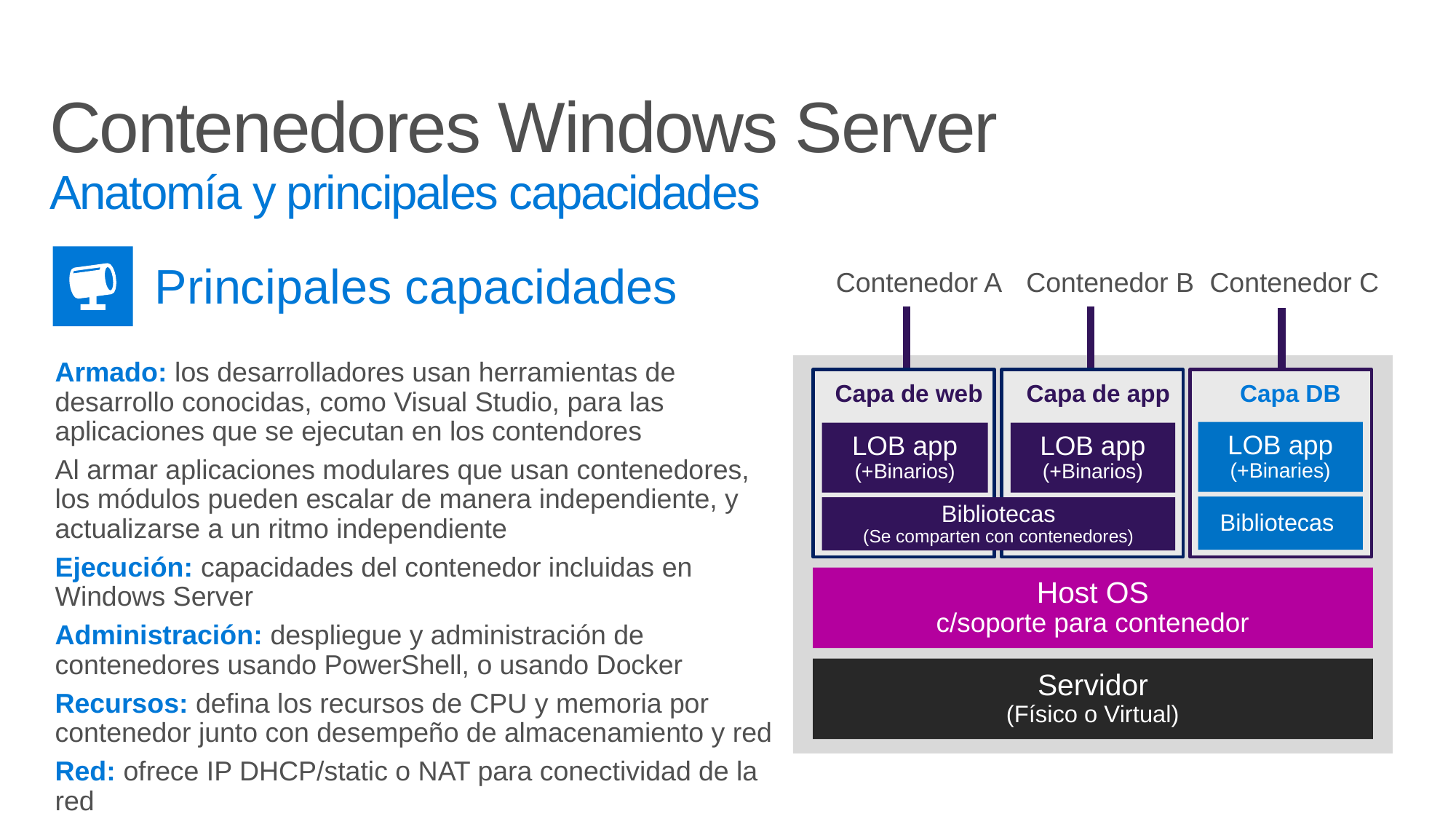

Contenedores Windows Server
Anatomía y principales capacidades
Principales capacidades

Contenedor A
Contenedor B
Contenedor C

Armado: los desarrolladores usan herramientas de desarrollo conocidas, como Visual Studio, para las aplicaciones que se ejecutan en los contendores
Al armar aplicaciones modulares que usan contenedores, los módulos pueden escalar de manera independiente, y actualizarse a un ritmo independiente
Ejecución: capacidades del contenedor incluidas en Windows Server
Administración: despliegue y administración de contenedores usando PowerShell, o usando Docker
Recursos: defina los recursos de CPU y memoria por contenedor junto con desempeño de almacenamiento y red
Red: ofrece IP DHCP/static o NAT para conectividad de la red

Capa de app
Capa DB
Capa de web

LOB app
(+Binaries)
LOB app
(+Binarios)
LOB app
(+Binarios)
Bibliotecas
Bibliotecas
(Se comparten con contenedores)
Host OS
c/soporte para contenedor
Servidor
(Físico o Virtual)